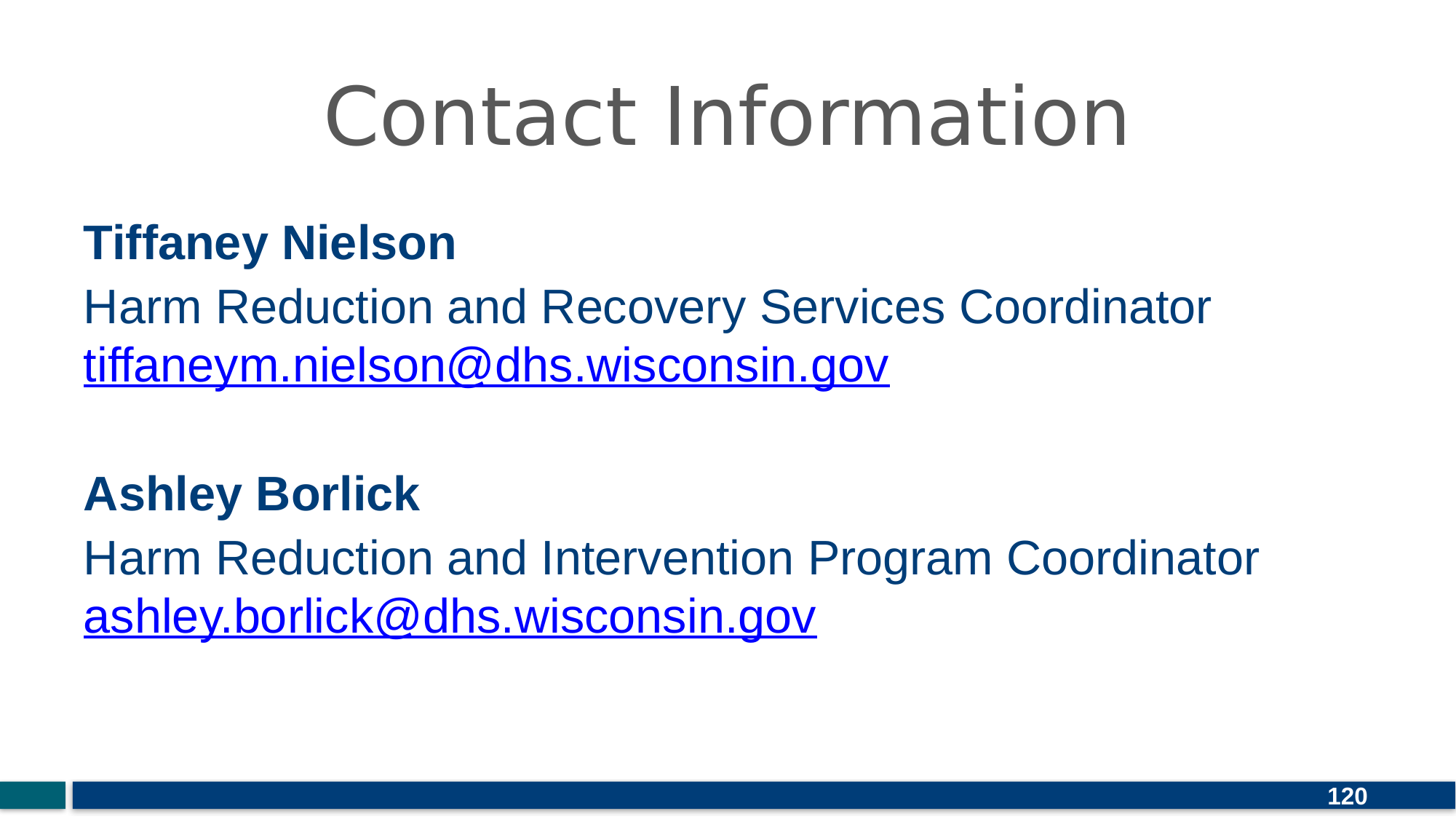

# Contact Information
Tiffaney Nielson
Harm Reduction and Recovery Services Coordinator
tiffaneym.nielson@dhs.wisconsin.gov

Ashley Borlick
Harm Reduction and Intervention Program Coordinator ashley.borlick@dhs.wisconsin.gov